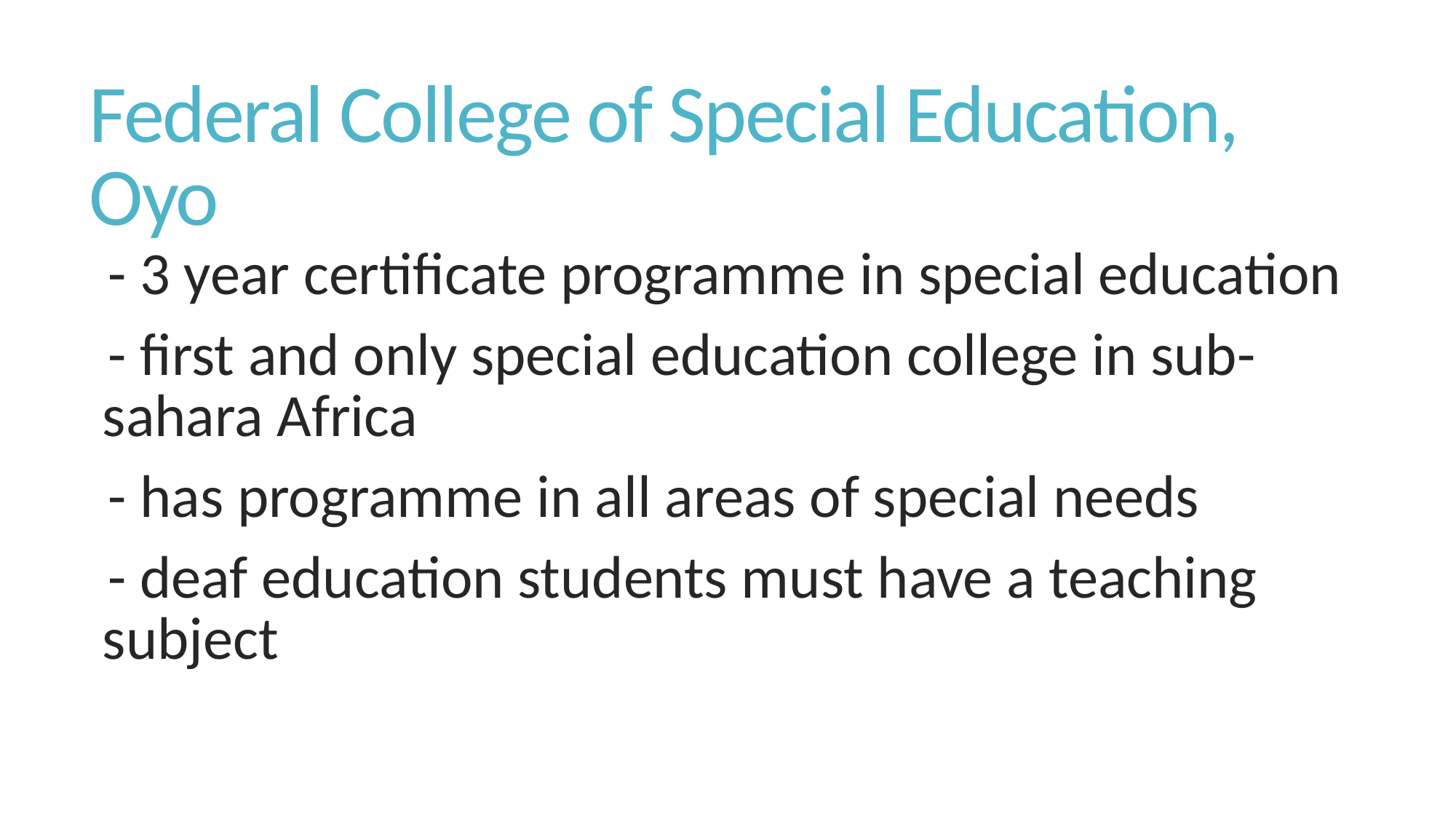

# Federal College of Special Education, Oyo
- 3 year certificate programme in special education
- first and only special education college in sub-sahara Africa
- has programme in all areas of special needs
- deaf education students must have a teaching subject